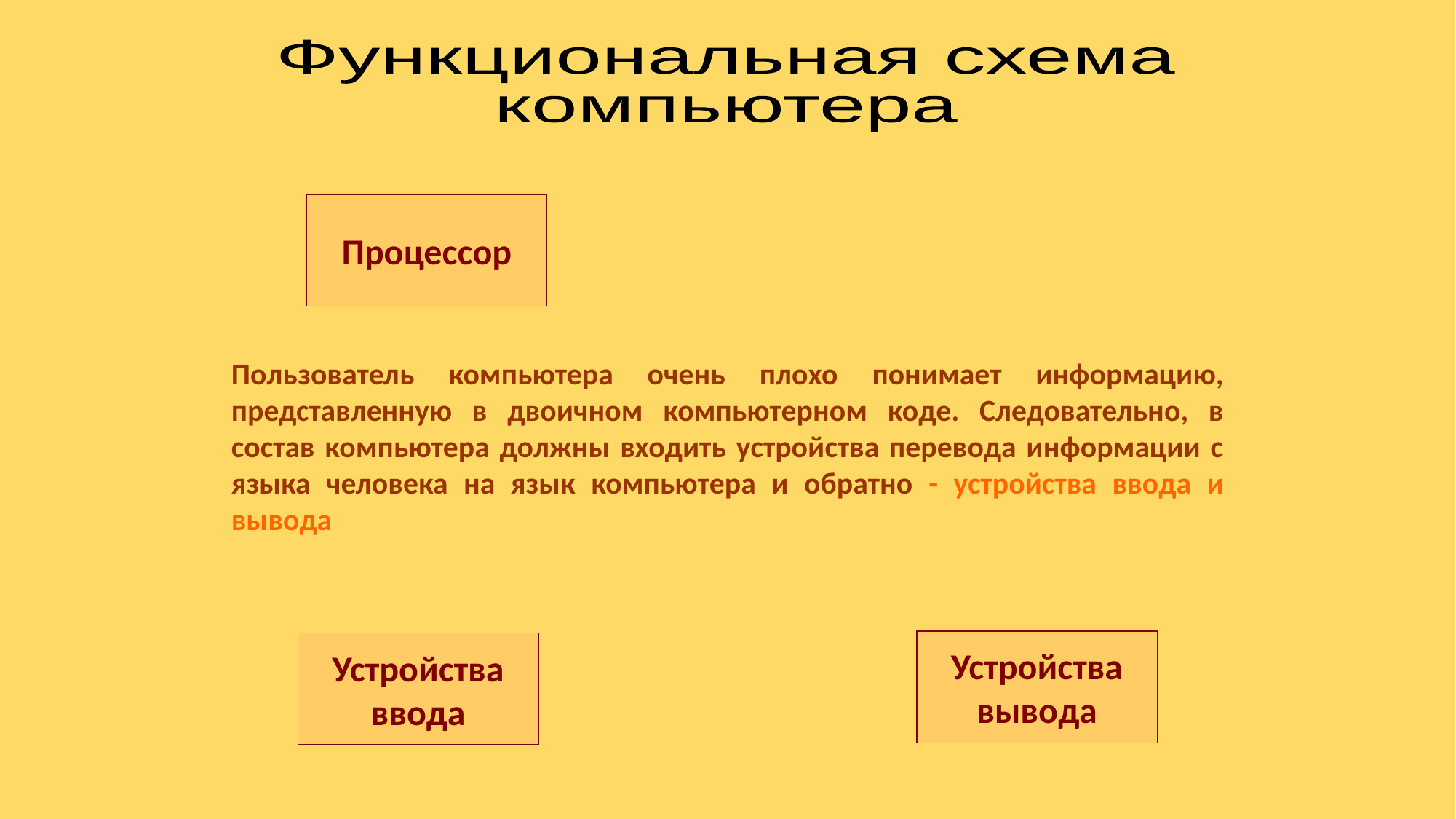

Функциональная схема
компьютера
Процессор
Пользователь компьютера очень плохо понимает информацию, представленную в двоичном компьютерном коде. Следовательно, в состав компьютера должны входить устройства перевода информации с языка человека на язык компьютера и обратно - устройства ввода и вывода
Устройства
вывода
Устройства
ввода